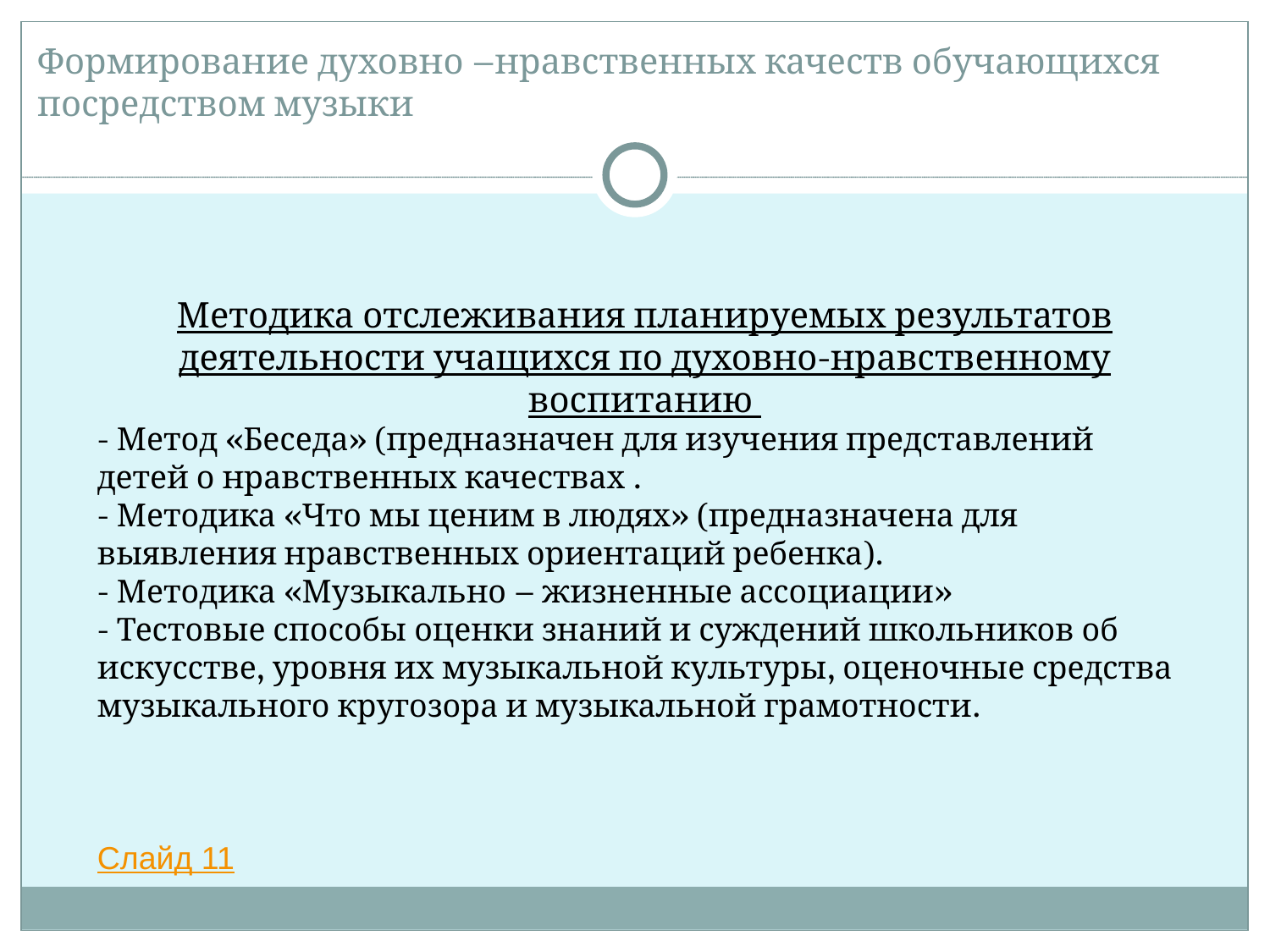

Формирование духовно –нравственных качеств обучающихся  посредством музыки

Методика отслеживания планируемых результатов деятельности учащихся по духовно-нравственному воспитанию
- Метод «Беседа» (предназначен для изучения представлений детей о нравственных качествах .
- Методика «Что мы ценим в людях» (предназначена для выявления нравственных ориентаций ребенка).
- Методика «Музыкально – жизненные ассоциации»
- Тестовые способы оценки знаний и суждений школьников об искусстве, уровня их музыкальной культуры, оценочные средства музыкального кругозора и музыкальной грамотности.

Слайд 11